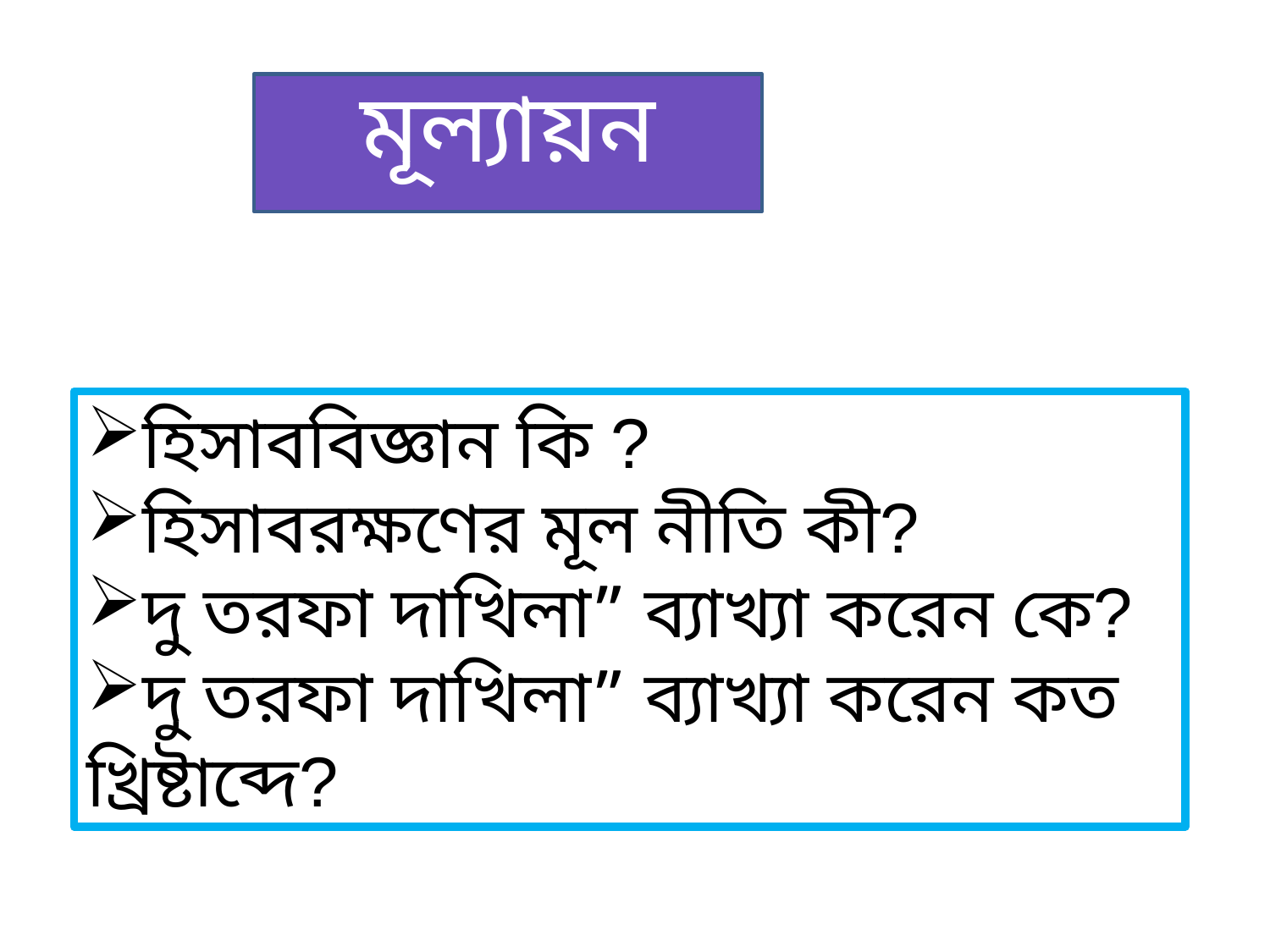

মূল্যায়ন

হিসাববিজ্ঞান কি ?
হিসাবরক্ষণের মূল নীতি কী?
দু তরফা দাখিলা” ব্যাখ্যা করেন কে?
দু তরফা দাখিলা” ব্যাখ্যা করেন কত খ্রিষ্টাব্দে?